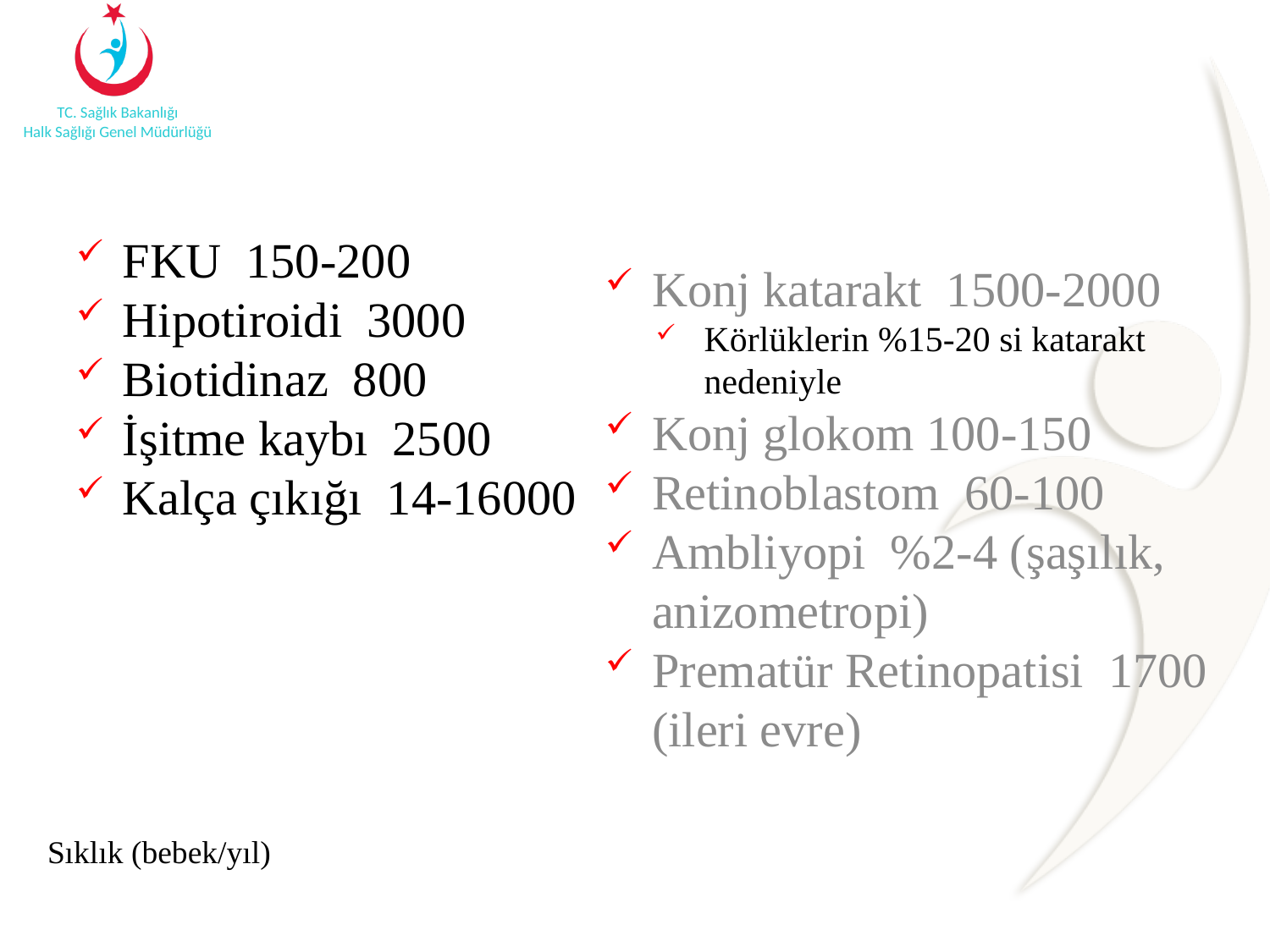

FKU  150-200
Hipotiroidi  3000
Biotidinaz  800
İşitme kaybı  2500
Kalça çıkığı  14-16000

Konj katarakt  1500-2000
Körlüklerin %15-20 si katarakt nedeniyle
Konj glokom 100-150
Retinoblastom  60-100
Ambliyopi  %2-4 (şaşılık, anizometropi)
Prematür Retinopatisi  1700 (ileri evre)

# Sıklık (bebek/yıl)